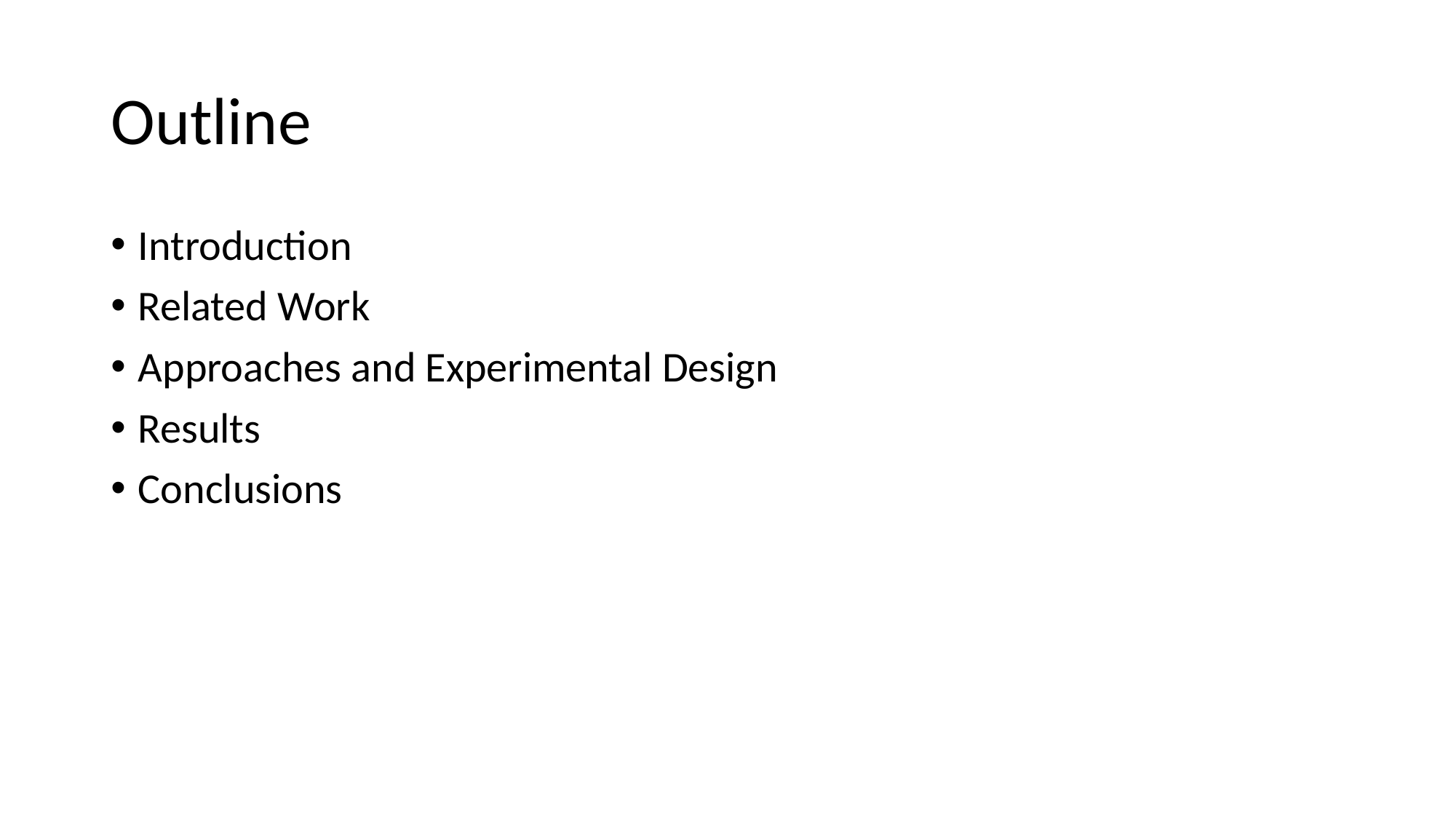

# Outline
Introduction
Related Work
Approaches and Experimental Design
Results
Conclusions